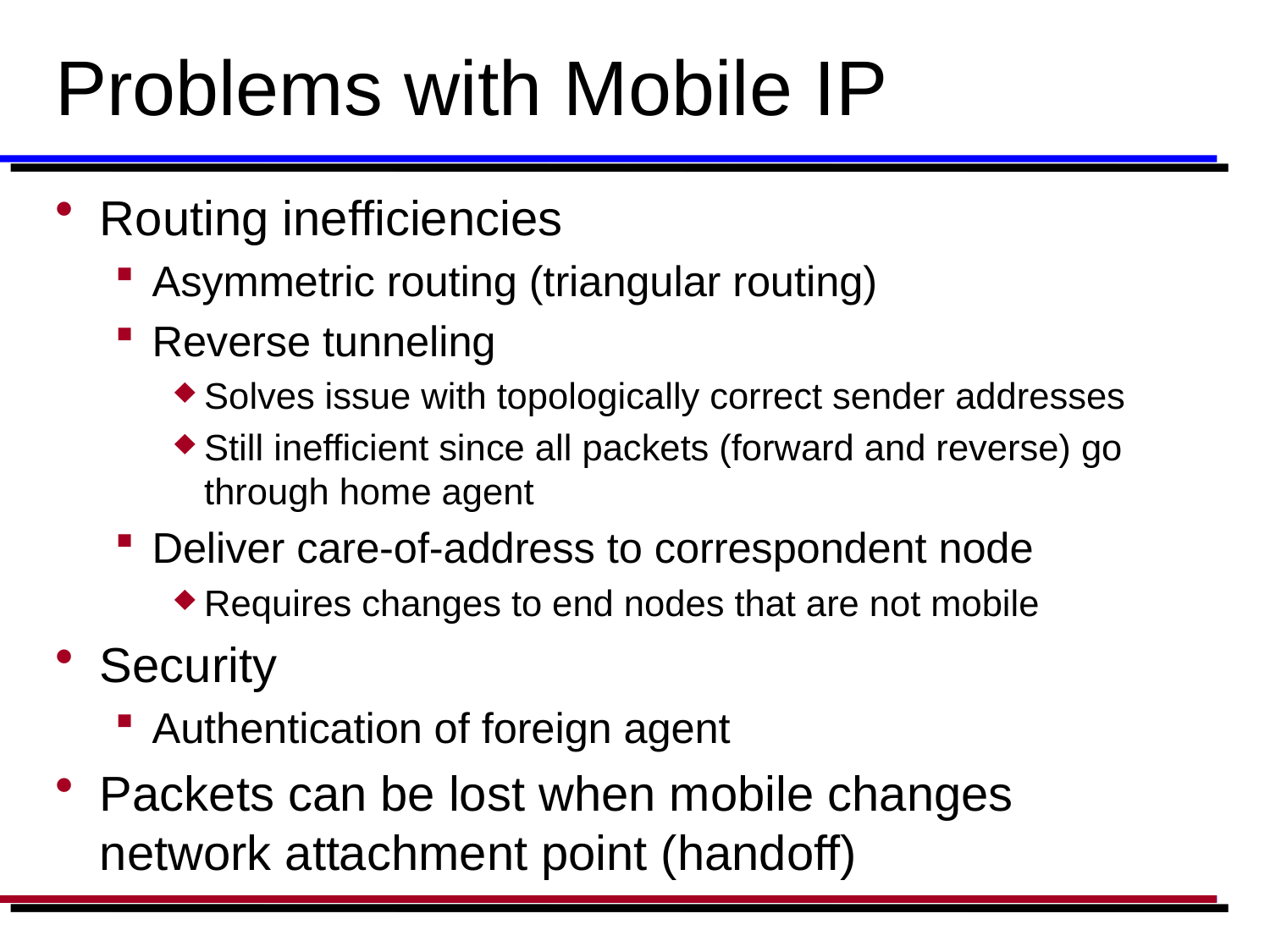

# Problems with Mobile IP
Routing inefficiencies
Asymmetric routing (triangular routing)
Reverse tunneling
Solves issue with topologically correct sender addresses
Still inefficient since all packets (forward and reverse) go through home agent
Deliver care-of-address to correspondent node
Requires changes to end nodes that are not mobile
Security
Authentication of foreign agent
Packets can be lost when mobile changes network attachment point (handoff)